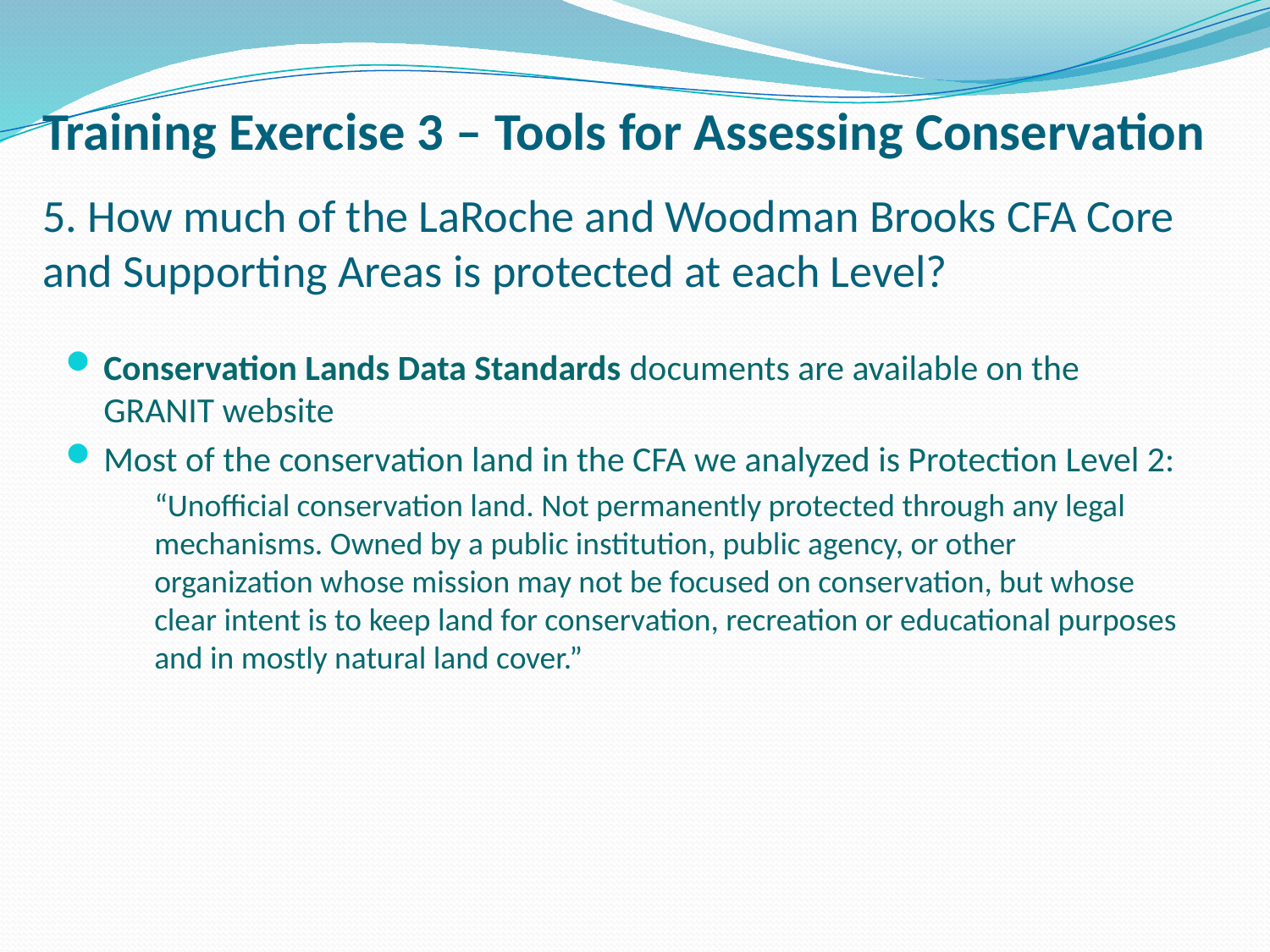

Training Exercise 3 – Tools for Assessing Conservation
5. How much of the LaRoche and Woodman Brooks CFA Core and Supporting Areas is protected at each Level?
Conservation Lands Data Standards documents are available on the GRANIT website
Most of the conservation land in the CFA we analyzed is Protection Level 2:
	“Unofficial conservation land. Not permanently protected through any legal mechanisms. Owned by a public institution, public agency, or other organization whose mission may not be focused on conservation, but whose clear intent is to keep land for conservation, recreation or educational purposes and in mostly natural land cover.”